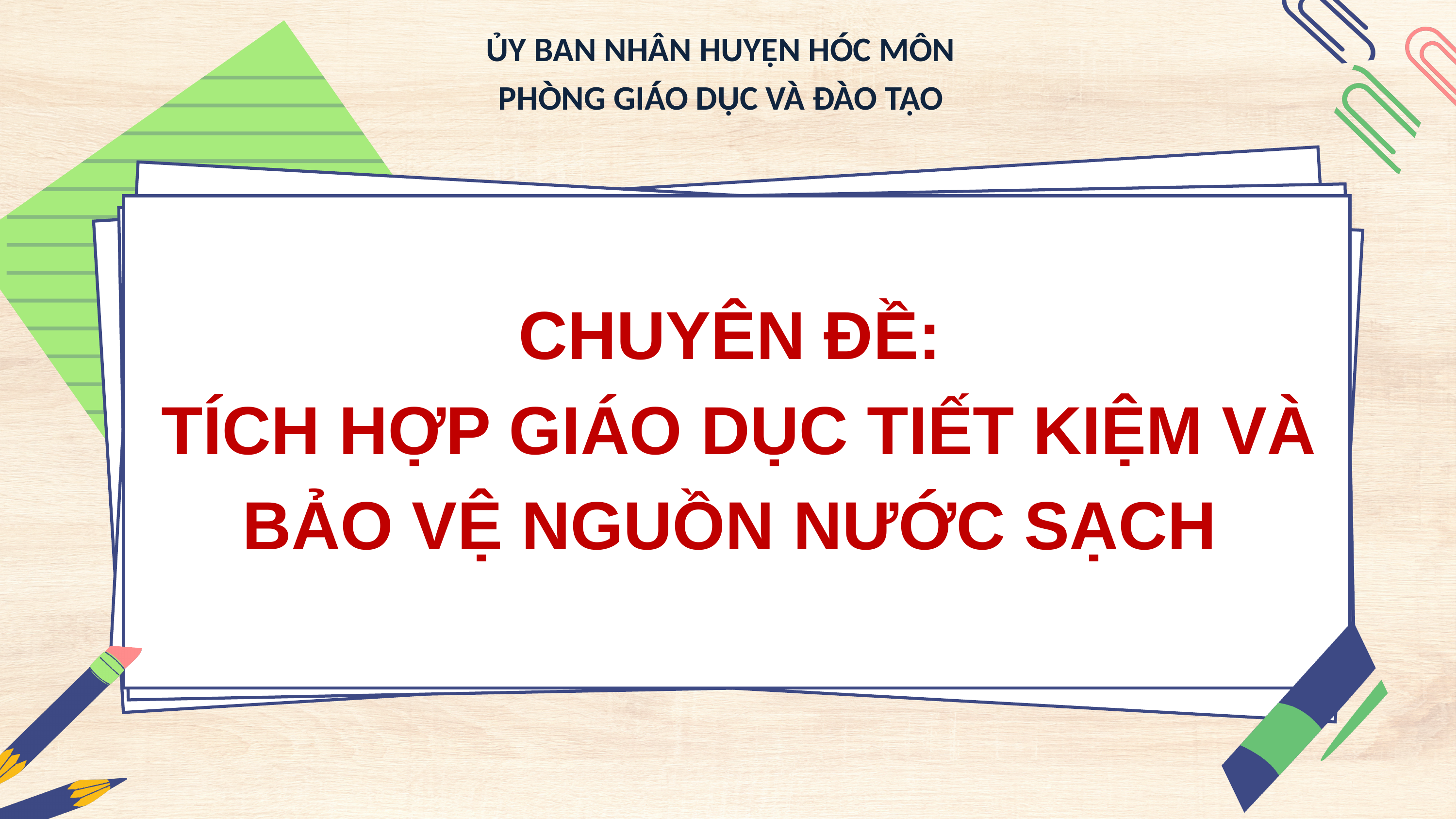

ỦY BAN NHÂN HUYỆN HÓC MÔN
PHÒNG GIÁO DỤC VÀ ĐÀO TẠO

CHUYÊN ĐỀ:
TÍCH HỢP GIÁO DỤC TIẾT KIỆM VÀ BẢO VỆ NGUỒN NƯỚC SẠCH